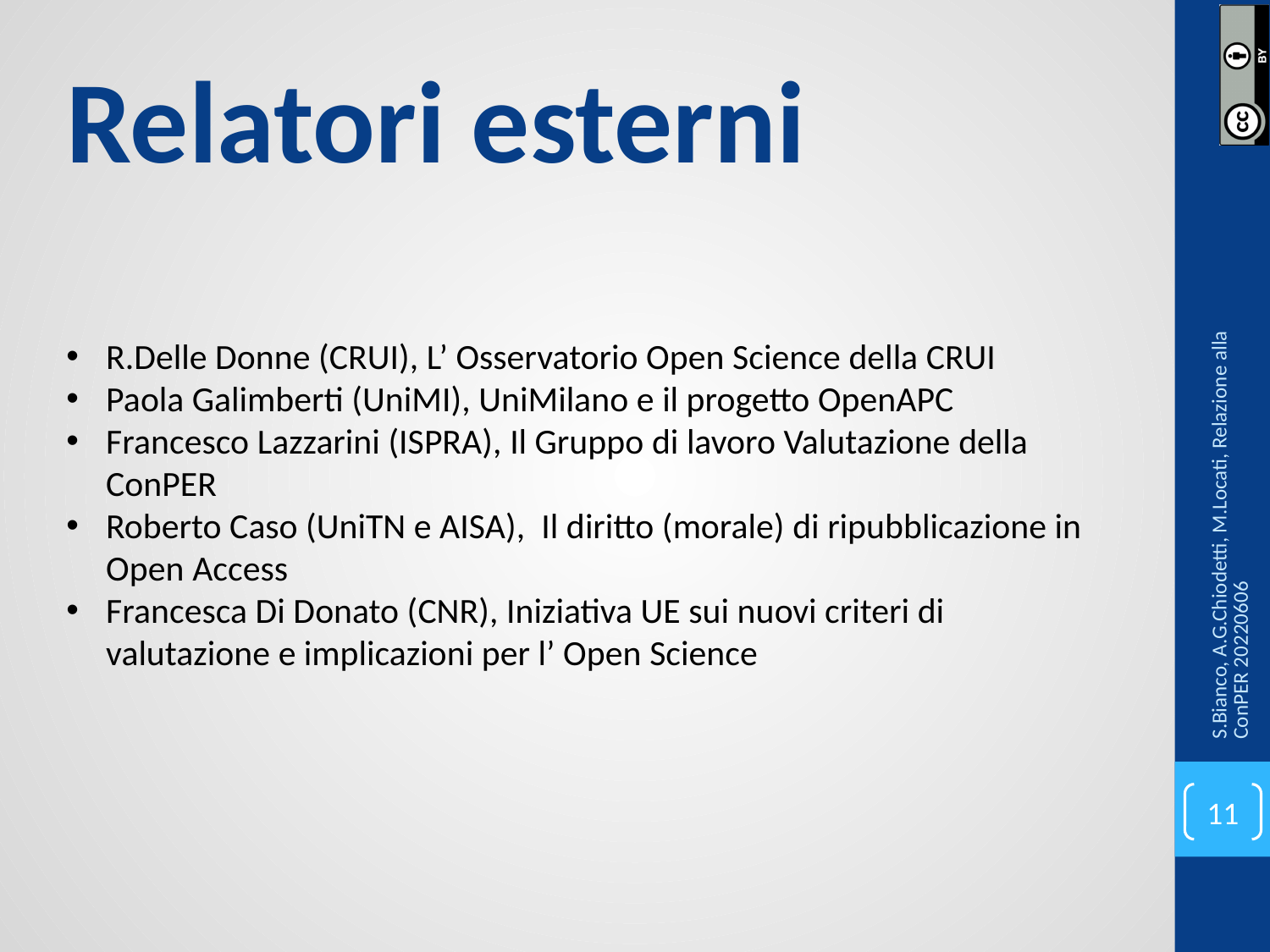

# Relatori esterni
R.Delle Donne (CRUI), L’ Osservatorio Open Science della CRUI
Paola Galimberti (UniMI), UniMilano e il progetto OpenAPC
Francesco Lazzarini (ISPRA), Il Gruppo di lavoro Valutazione della ConPER
Roberto Caso (UniTN e AISA),  Il diritto (morale) di ripubblicazione in Open Access
Francesca Di Donato (CNR), Iniziativa UE sui nuovi criteri di valutazione e implicazioni per l’ Open Science

S.Bianco, A.G.Chiodetti, M.Locati, Relazione alla ConPER 20220606
11